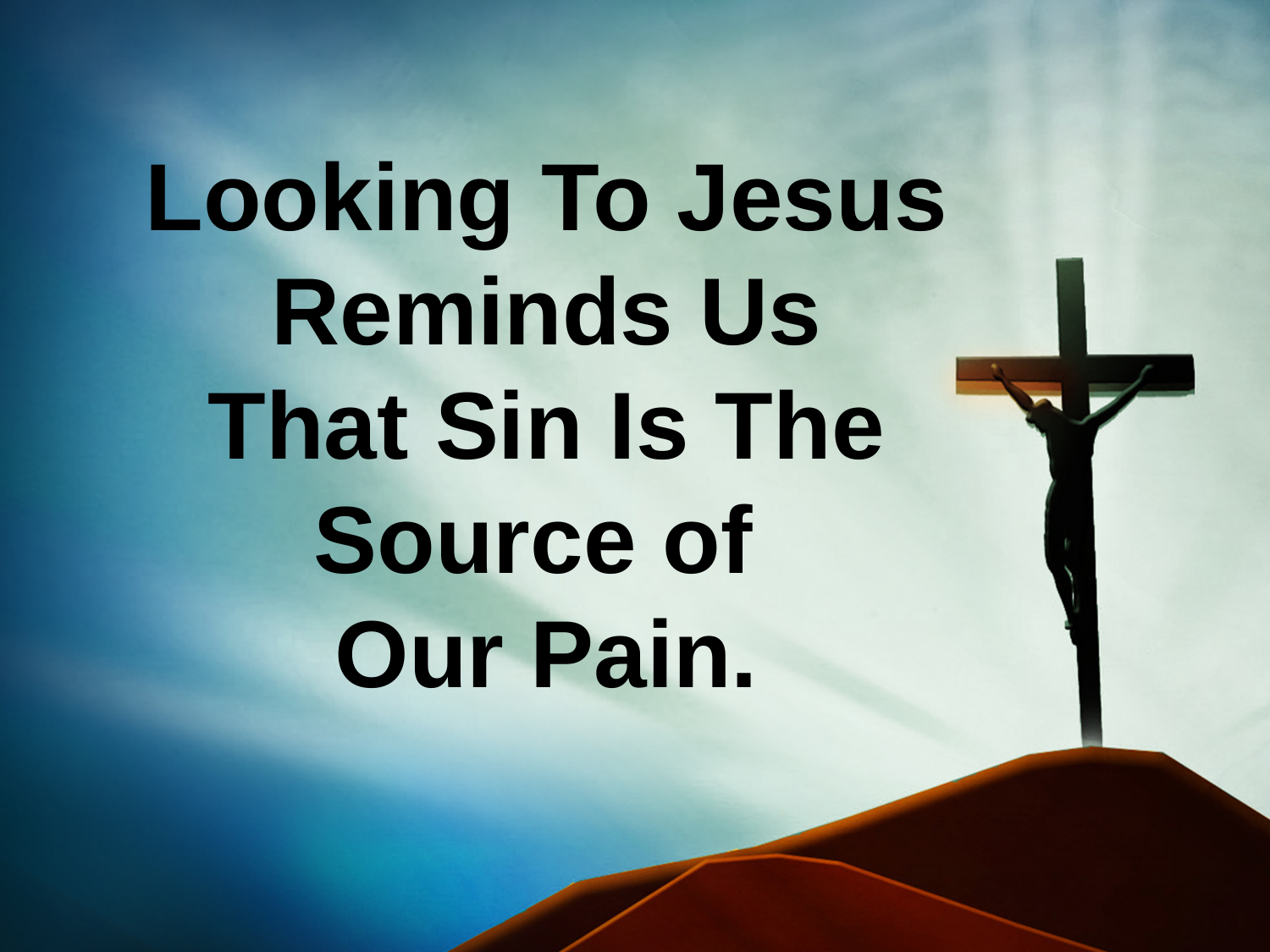

# Looking To Jesus Reminds Us That Sin Is The Source of Our Pain.